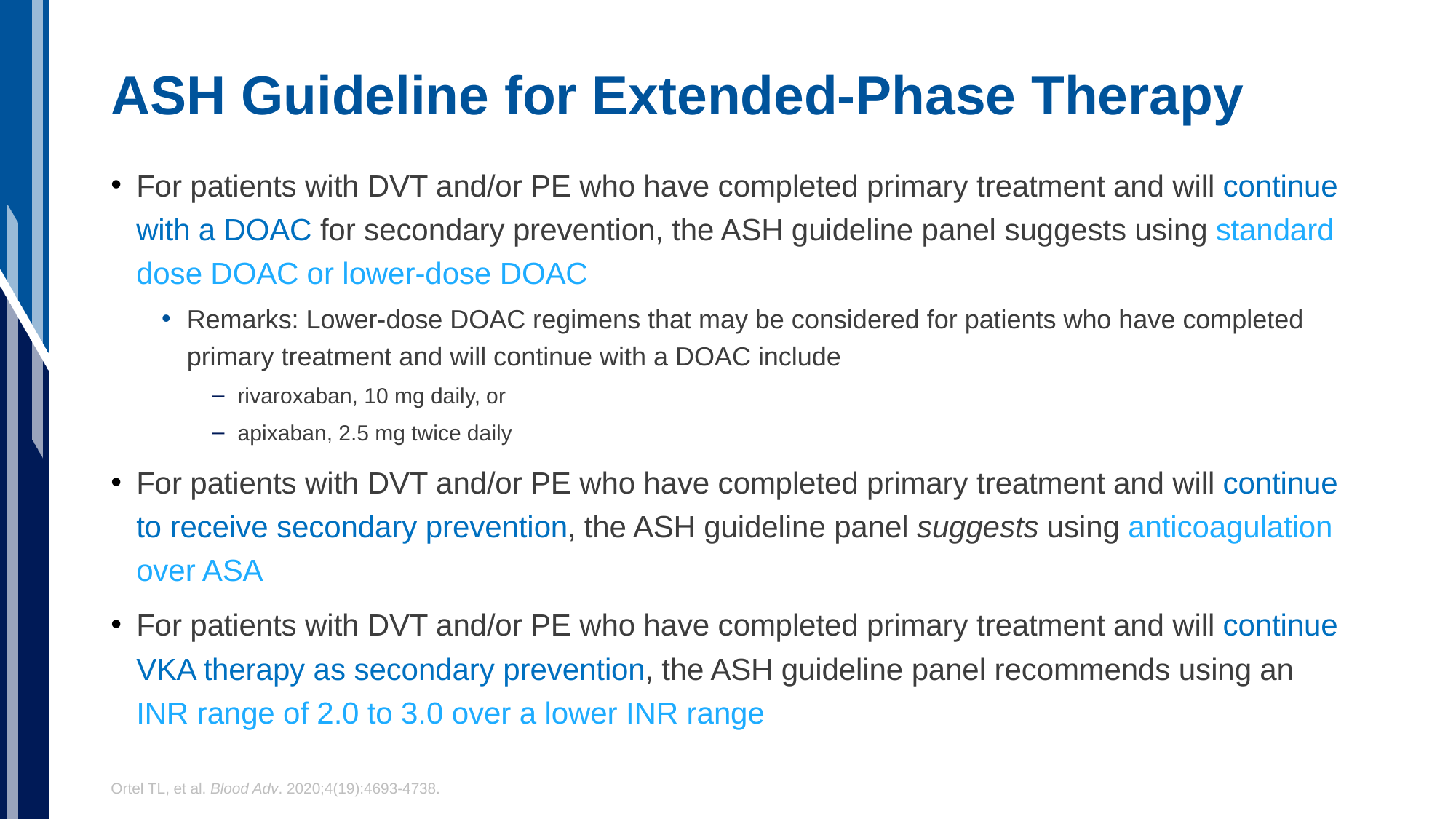

# ASH Guideline for Extended-Phase Therapy
For patients with DVT and/or PE who have completed primary treatment and will continue with a DOAC for secondary prevention, the ASH guideline panel suggests using standard dose DOAC or lower-dose DOAC
Remarks: Lower-dose DOAC regimens that may be considered for patients who have completed primary treatment and will continue with a DOAC include
rivaroxaban, 10 mg daily, or
apixaban, 2.5 mg twice daily
For patients with DVT and/or PE who have completed primary treatment and will continue to receive secondary prevention, the ASH guideline panel suggests using anticoagulation over ASA
For patients with DVT and/or PE who have completed primary treatment and will continue VKA therapy as secondary prevention, the ASH guideline panel recommends using an INR range of 2.0 to 3.0 over a lower INR range

Ortel TL, et al. Blood Adv. 2020;4(19):4693-4738.